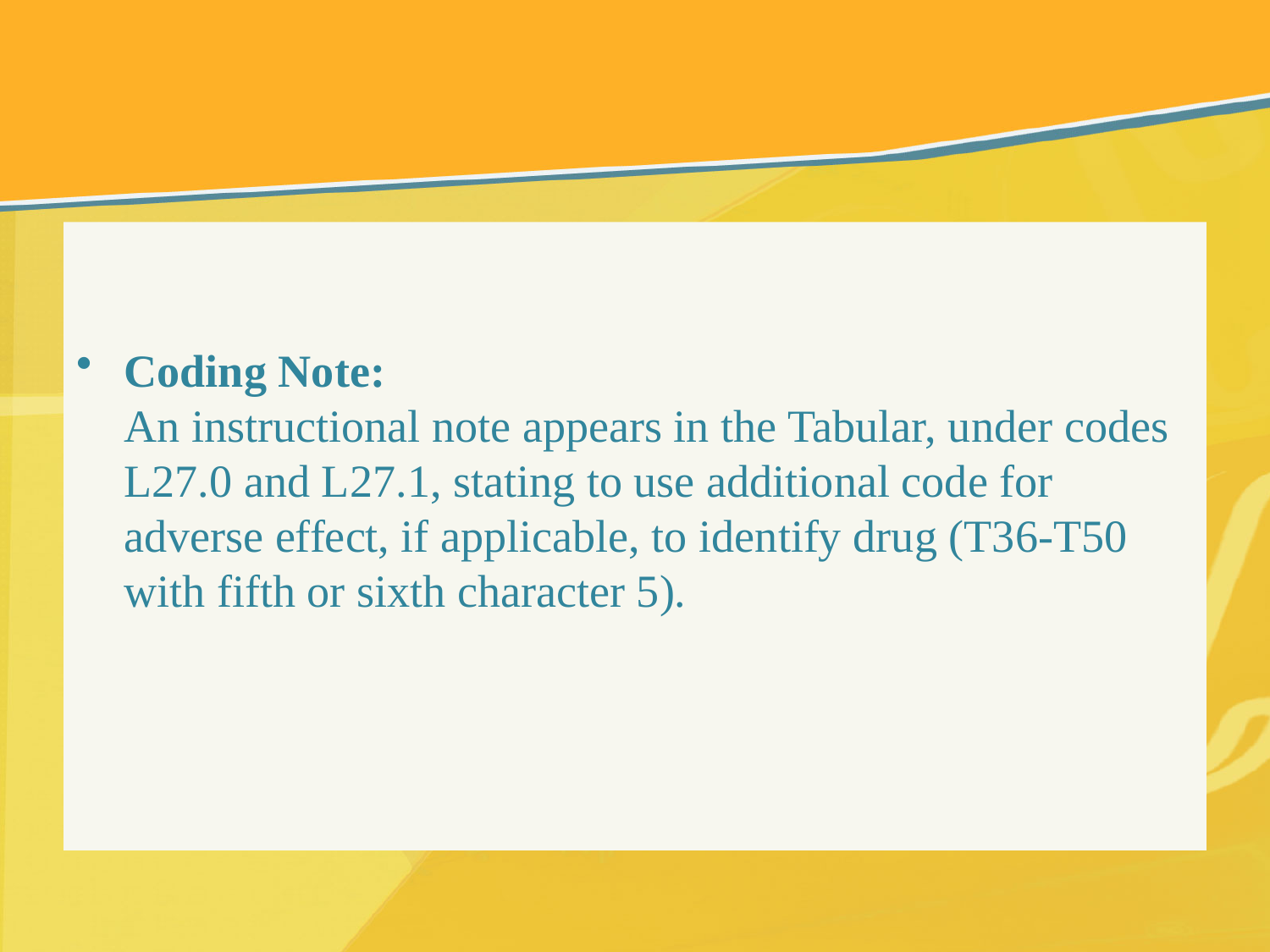

Coding Note:
An instructional note appears in the Tabular, under codes L27.0 and L27.1, stating to use additional code for adverse effect, if applicable, to identify drug (T36-T50 with fifth or sixth character 5).